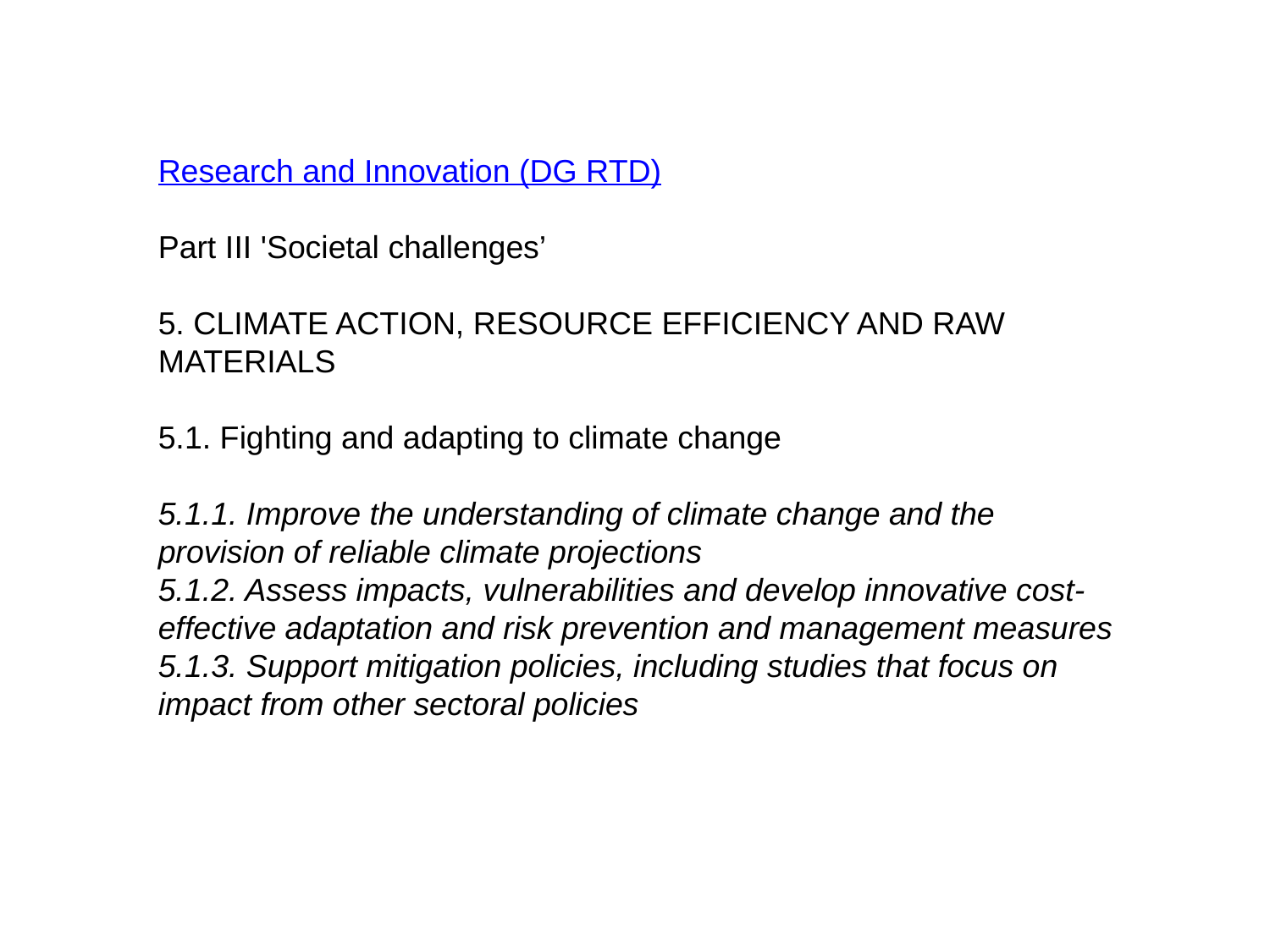

Research and Innovation (DG RTD)

Part III 'Societal challenges’

5. CLIMATE ACTION, RESOURCE EFFICIENCY AND RAW MATERIALS

5.1. Fighting and adapting to climate change

5.1.1. Improve the understanding of climate change and the provision of reliable climate projections
5.1.2. Assess impacts, vulnerabilities and develop innovative cost-effective adaptation and risk prevention and management measures
5.1.3. Support mitigation policies, including studies that focus on impact from other sectoral policies